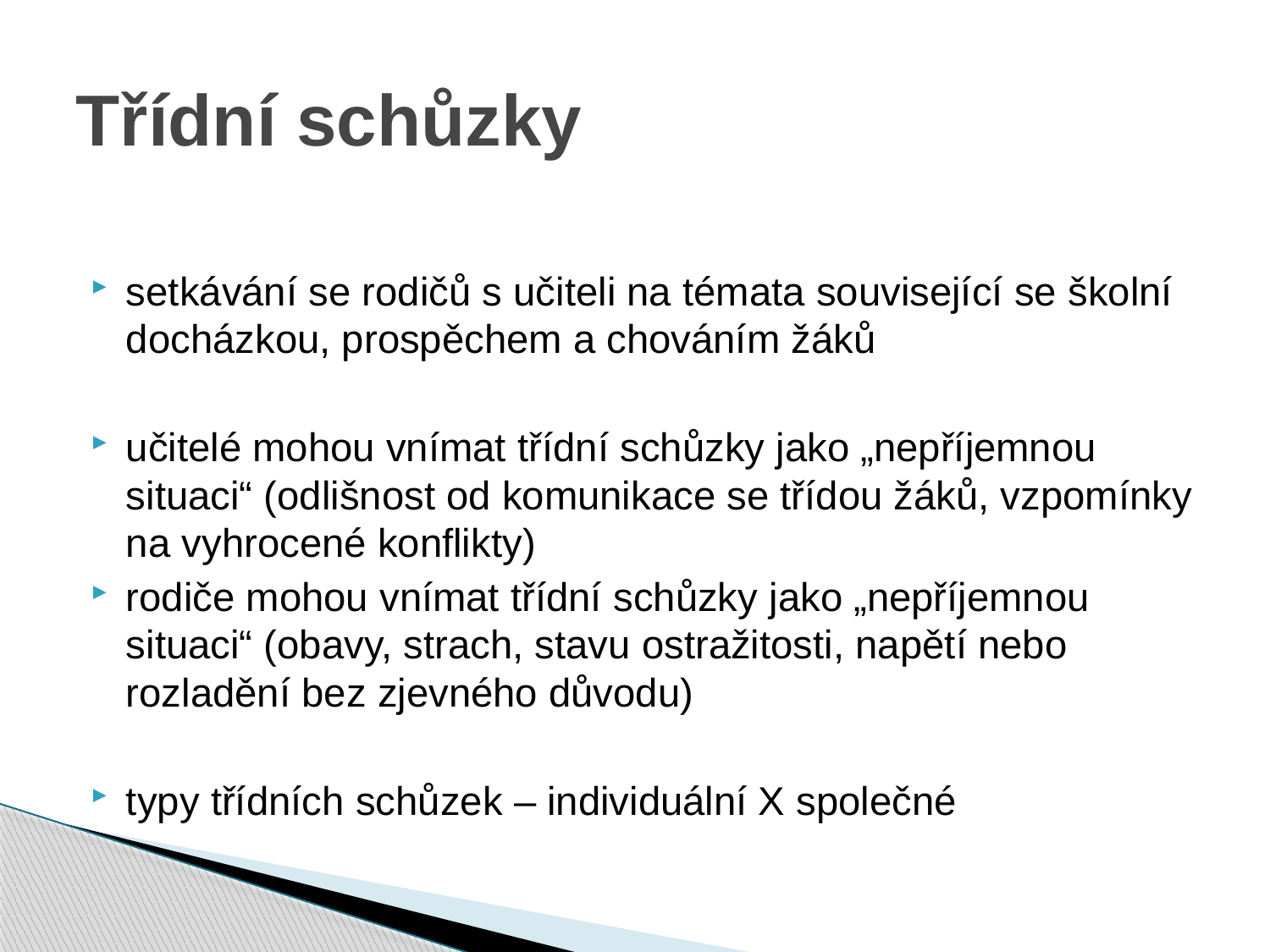

# Třídní schůzky

setkávání se rodičů s učiteli na témata související se školní docházkou, prospěchem a chováním žáků

učitelé mohou vnímat třídní schůzky jako „nepříjemnou situaci“ (odlišnost od komunikace se třídou žáků, vzpomínky na vyhrocené konflikty)
rodiče mohou vnímat třídní schůzky jako „nepříjemnou situaci“ (obavy, strach, stavu ostražitosti, napětí nebo rozladění bez zjevného důvodu)

typy třídních schůzek – individuální X společné